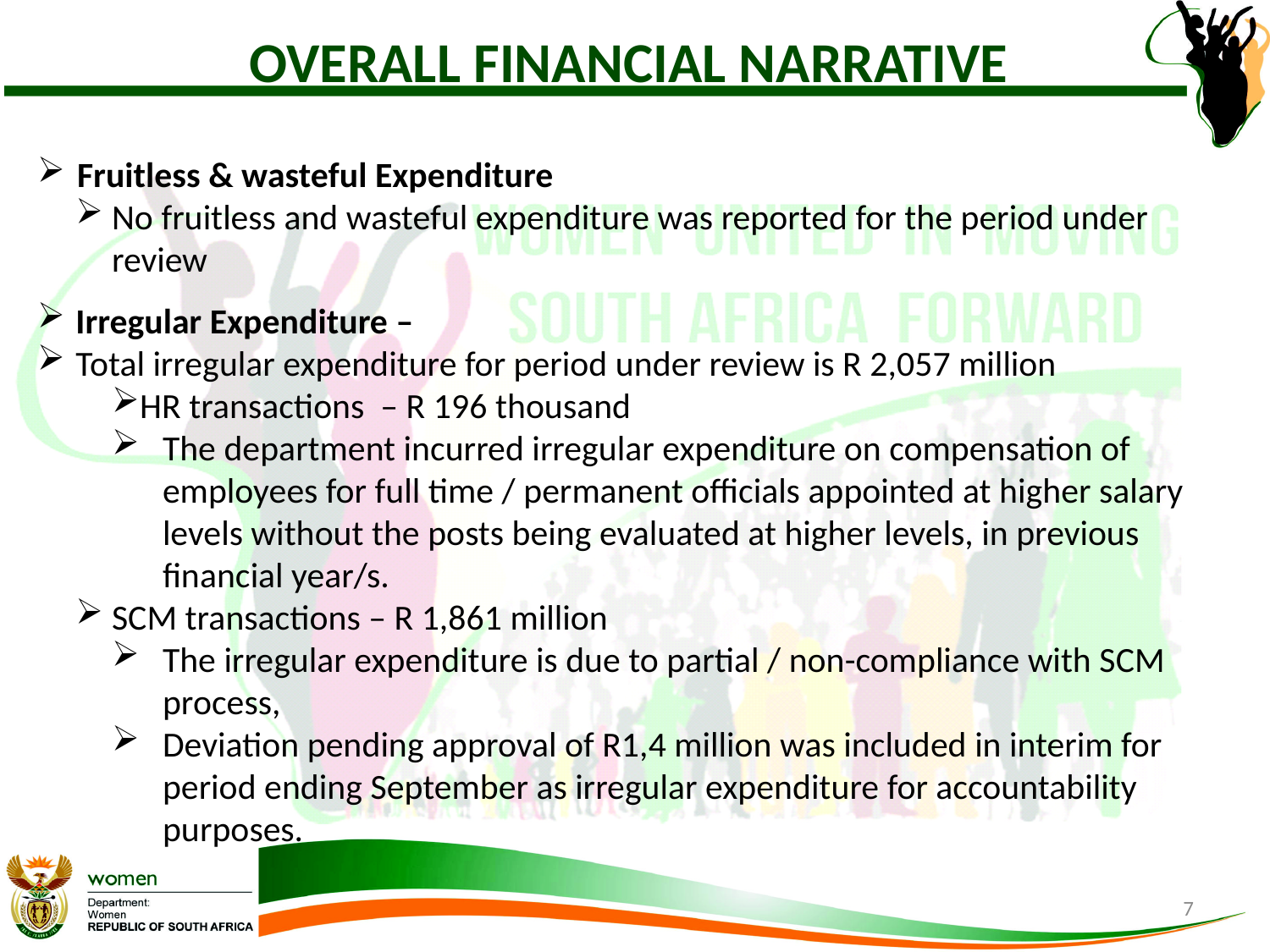

# OVERALL FINANCIAL NARRATIVE
Fruitless & wasteful Expenditure
No fruitless and wasteful expenditure was reported for the period under review

Irregular Expenditure –
Total irregular expenditure for period under review is R 2,057 million
HR transactions  – R 196 thousand
The department incurred irregular expenditure on compensation of employees for full time / permanent officials appointed at higher salary levels without the posts being evaluated at higher levels, in previous financial year/s.
SCM transactions – R 1,861 million
The irregular expenditure is due to partial / non-compliance with SCM process,
Deviation pending approval of R1,4 million was included in interim for period ending September as irregular expenditure for accountability purposes.

7